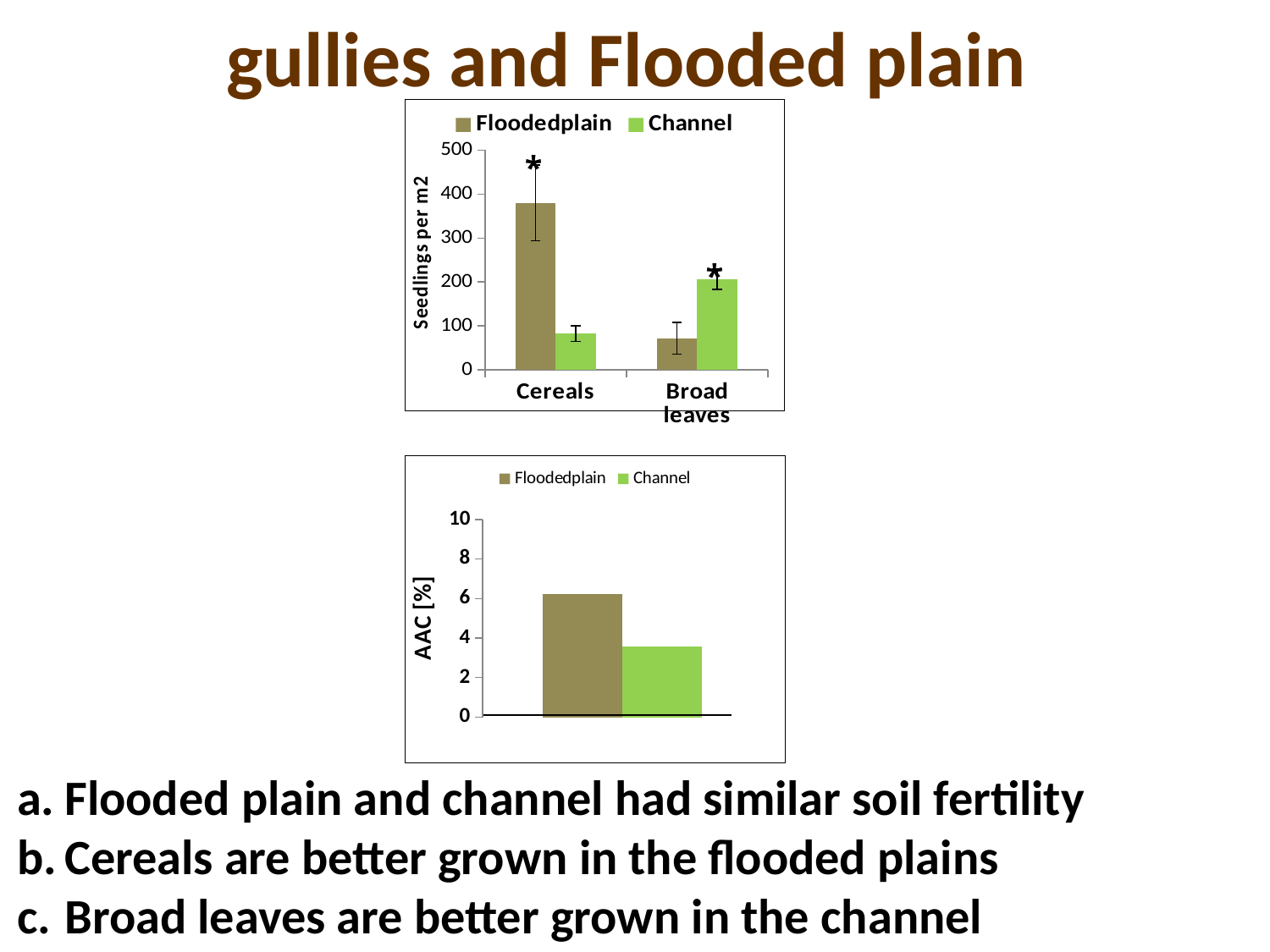

# gullies and Flooded plain

### Chart

| Category | Floodedplain | Channel |
|---|---|---|
| Cereals | 379.6875 | 82.5 |
| Broad leaves | 71.875 | 206.25 |
*
*

### Chart

| Category | Floodedplain | Channel |
|---|---|---|
| 6.2443181818181825 | 6.2443181818181825 | 3.568181818181819 |
Flooded plain and channel had similar soil fertility
Cereals are better grown in the flooded plains
Broad leaves are better grown in the channel